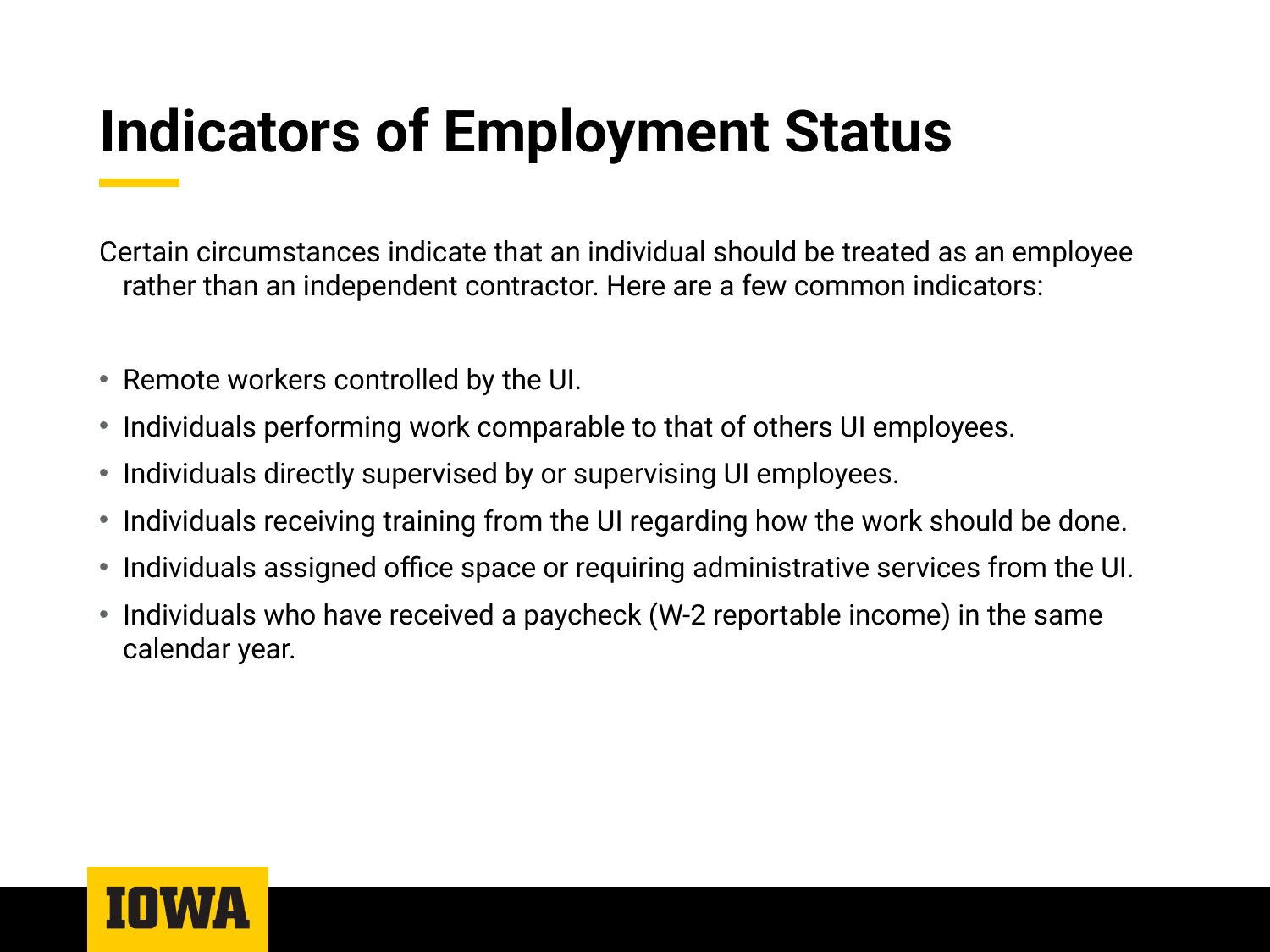

# Indicators of Employment Status
Certain circumstances indicate that an individual should be treated as an employee rather than an independent contractor. Here are a few common indicators:

Remote workers controlled by the UI.
Individuals performing work comparable to that of others UI employees.
Individuals directly supervised by or supervising UI employees.
Individuals receiving training from the UI regarding how the work should be done.
Individuals assigned office space or requiring administrative services from the UI.
Individuals who have received a paycheck (W-2 reportable income) in the same calendar year.